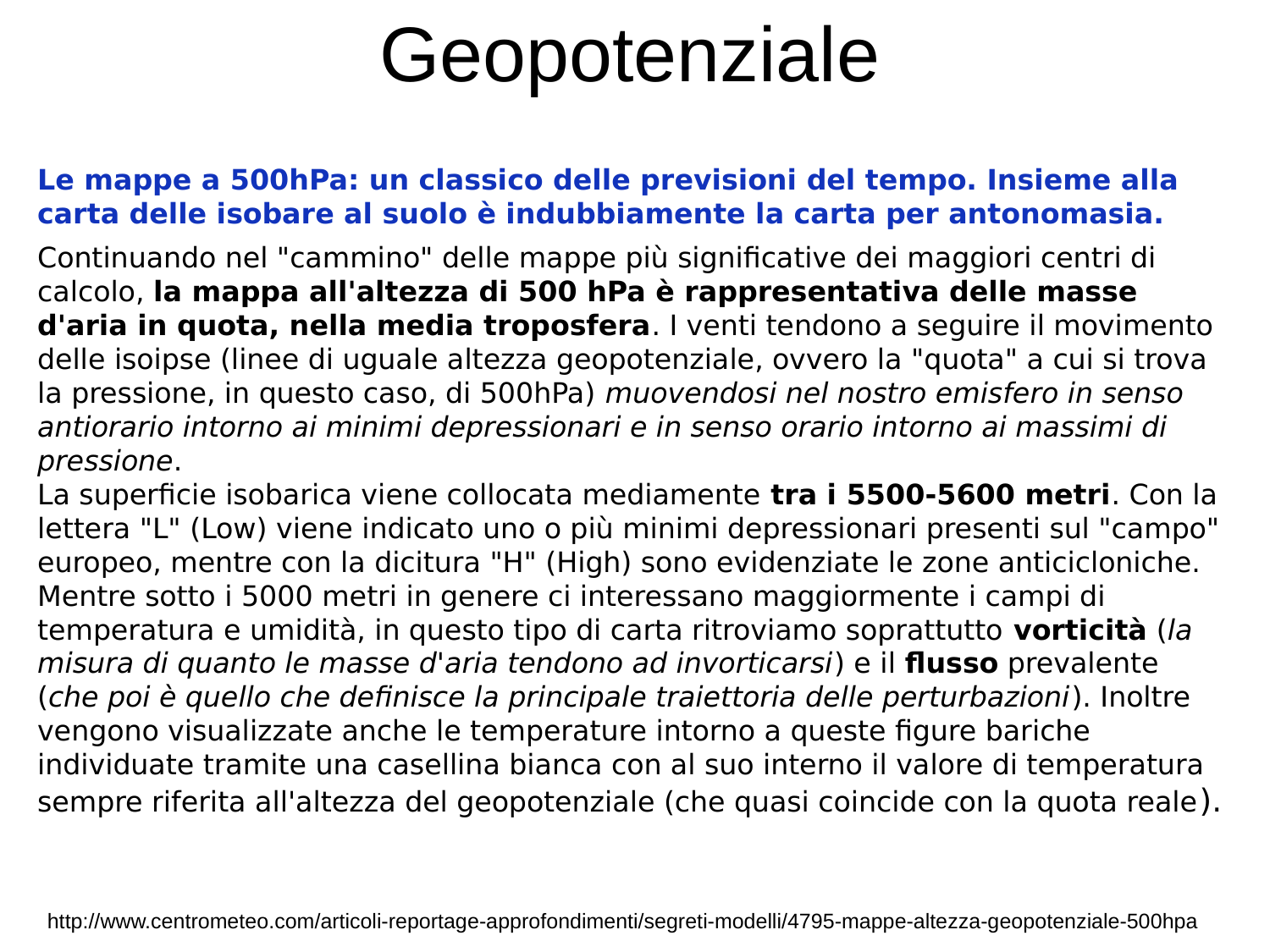

# Geopotenziale
Le mappe a 500hPa: un classico delle previsioni del tempo. Insieme alla carta delle isobare al suolo è indubbiamente la carta per antonomasia.
Continuando nel "cammino" delle mappe più significative dei maggiori centri di calcolo, la mappa all'altezza di 500 hPa è rappresentativa delle masse d'aria in quota, nella media troposfera. I venti tendono a seguire il movimento delle isoipse (linee di uguale altezza geopotenziale, ovvero la "quota" a cui si trova la pressione, in questo caso, di 500hPa) muovendosi nel nostro emisfero in senso antiorario intorno ai minimi depressionari e in senso orario intorno ai massimi di pressione.
La superficie isobarica viene collocata mediamente tra i 5500-5600 metri. Con la lettera "L" (Low) viene indicato uno o più minimi depressionari presenti sul "campo" europeo, mentre con la dicitura "H" (High) sono evidenziate le zone anticicloniche.
Mentre sotto i 5000 metri in genere ci interessano maggiormente i campi di temperatura e umidità, in questo tipo di carta ritroviamo soprattutto vorticità (la misura di quanto le masse d'aria tendono ad invorticarsi) e il flusso prevalente (che poi è quello che definisce la principale traiettoria delle perturbazioni). Inoltre vengono visualizzate anche le temperature intorno a queste figure bariche individuate tramite una casellina bianca con al suo interno il valore di temperatura sempre riferita all'altezza del geopotenziale (che quasi coincide con la quota reale).
http://www.centrometeo.com/articoli-reportage-approfondimenti/segreti-modelli/4795-mappe-altezza-geopotenziale-500hpa